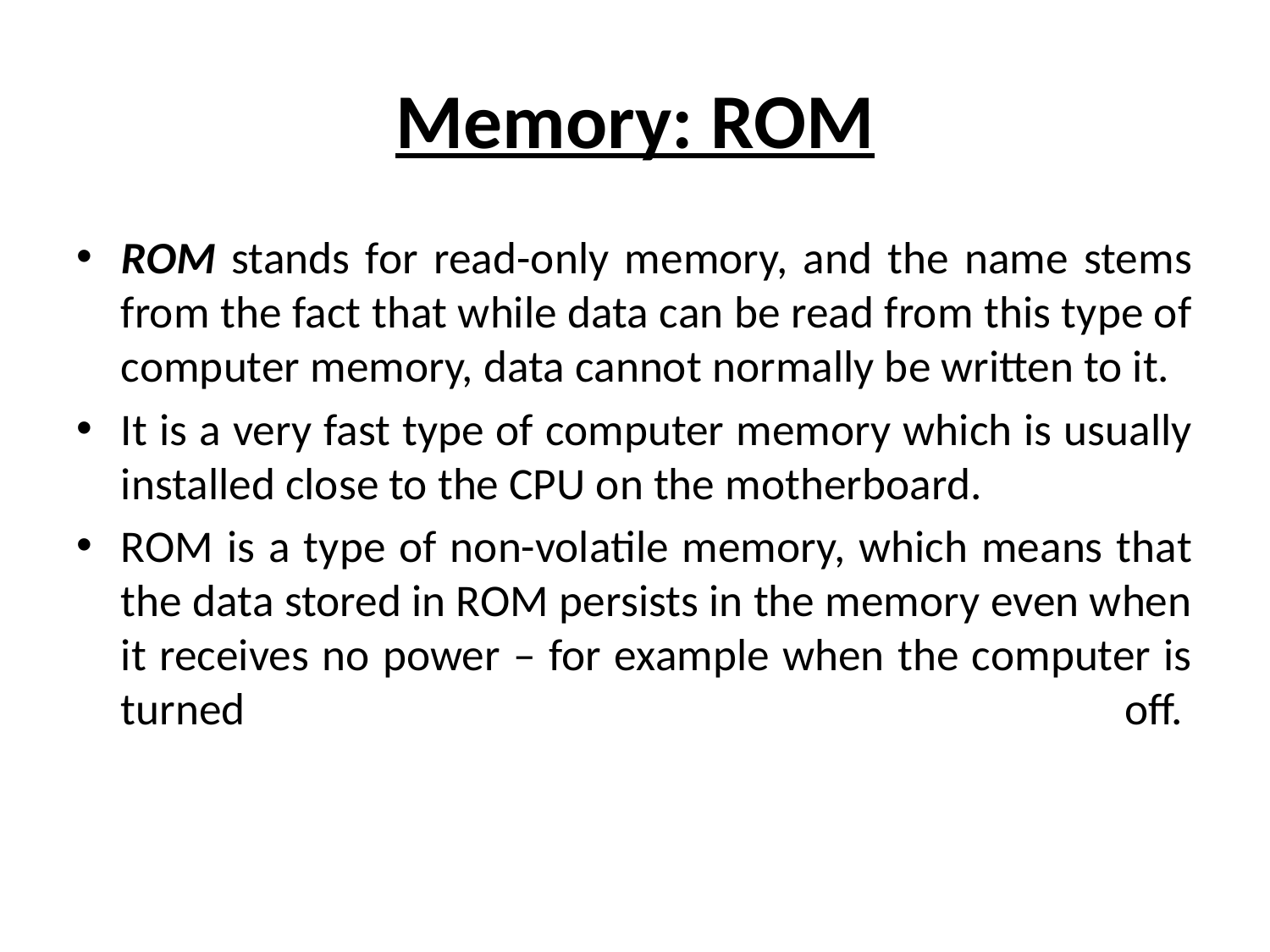

# Memory: ROM
ROM stands for read-only memory, and the name stems from the fact that while data can be read from this type of computer memory, data cannot normally be written to it.
It is a very fast type of computer memory which is usually installed close to the CPU on the motherboard.
ROM is a type of non-volatile memory, which means that the data stored in ROM persists in the memory even when it receives no power – for example when the computer is turned off.